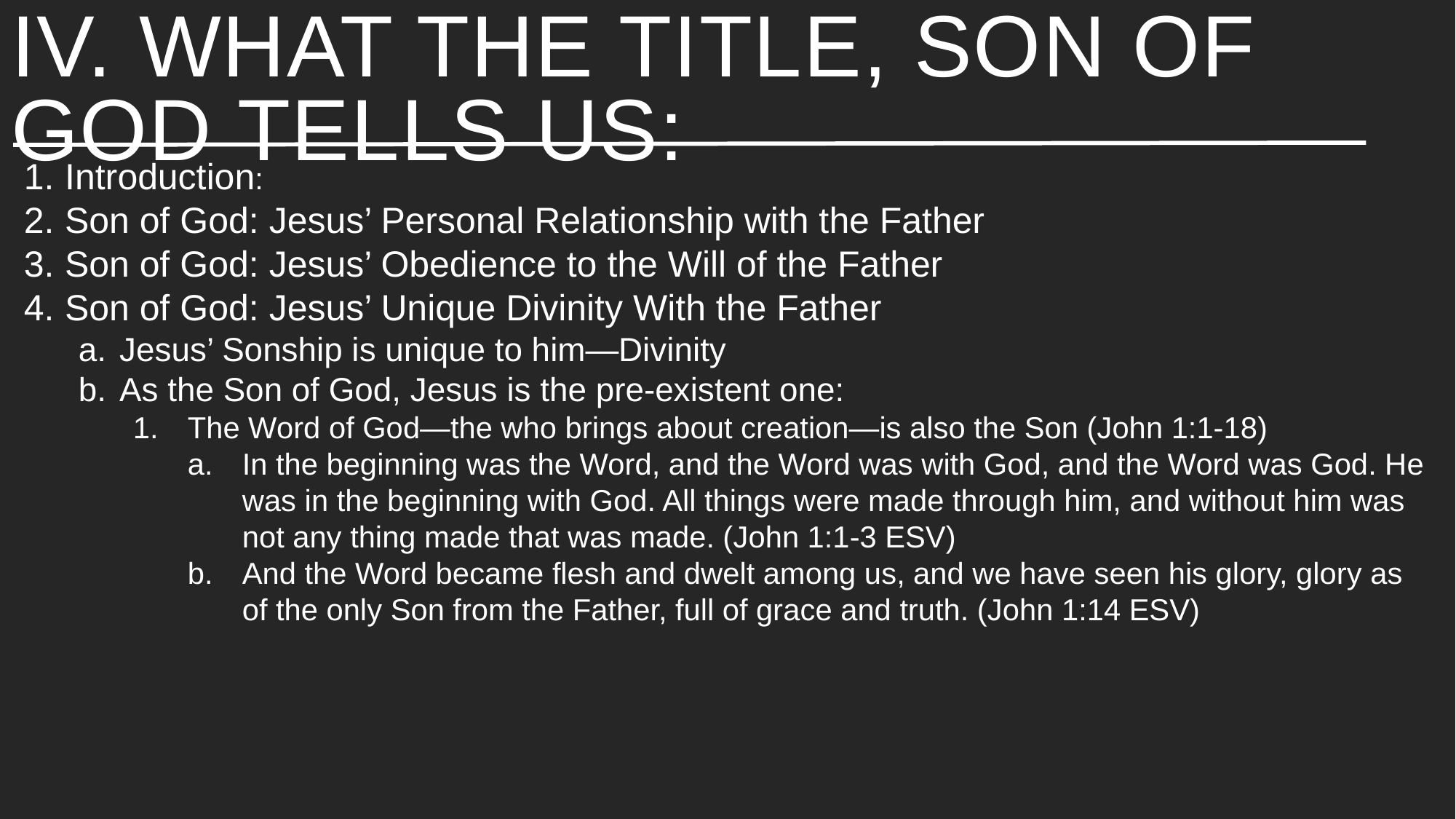

# IV. What the Title, Son Of God Tells Us:
Introduction:
Son of God: Jesus’ Personal Relationship with the Father
Son of God: Jesus’ Obedience to the Will of the Father
Son of God: Jesus’ Unique Divinity With the Father
Jesus’ Sonship is unique to him—Divinity
As the Son of God, Jesus is the pre-existent one:
The Word of God—the who brings about creation—is also the Son (John 1:1-18)
In the beginning was the Word, and the Word was with God, and the Word was God. He was in the beginning with God. All things were made through him, and without him was not any thing made that was made. (John 1:1-3 ESV)
And the Word became flesh and dwelt among us, and we have seen his glory, glory as of the only Son from the Father, full of grace and truth. (John 1:14 ESV)